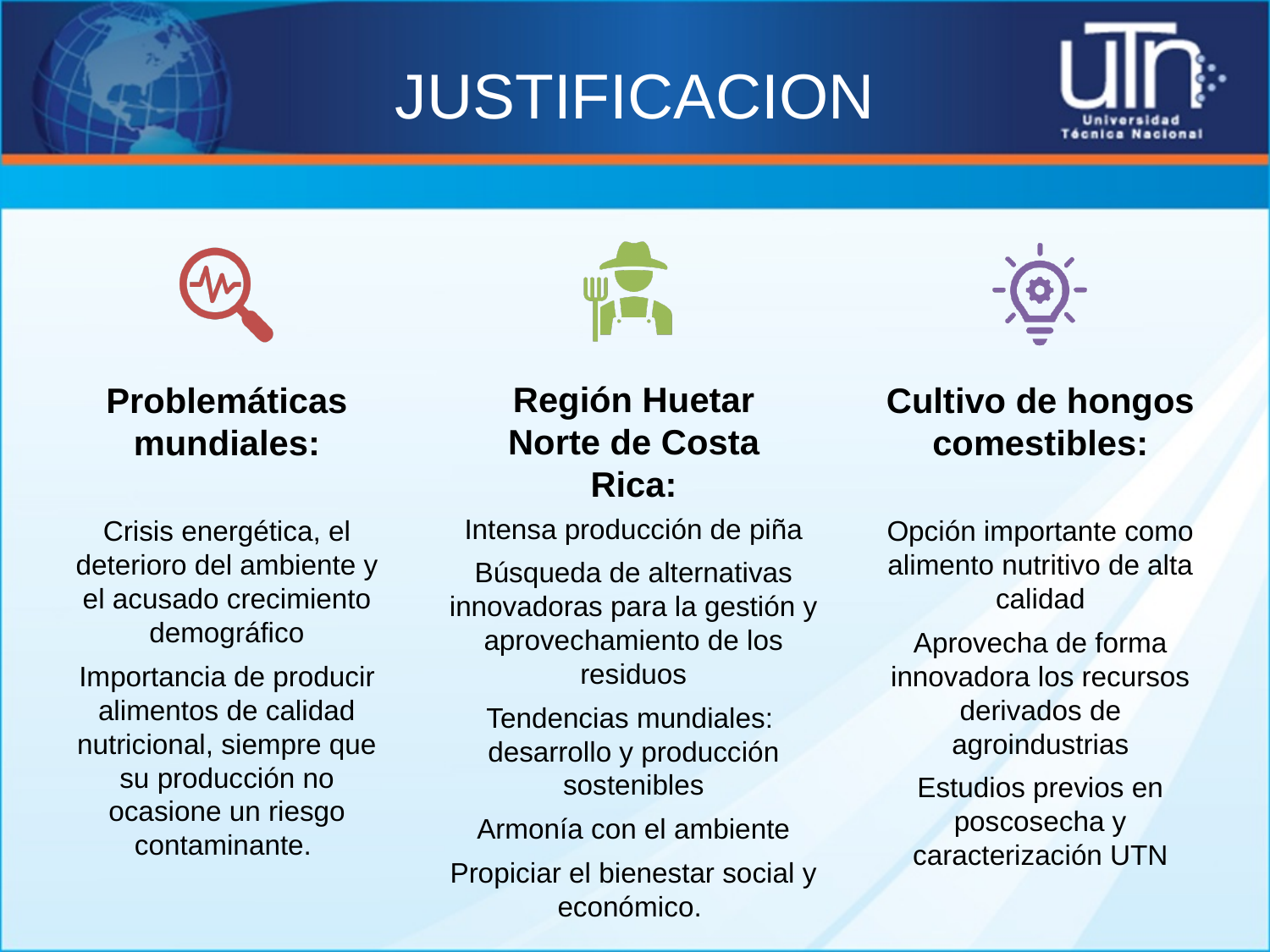

# JUSTIFICACION
Problemáticas mundiales:
Crisis energética, el deterioro del ambiente y el acusado crecimiento demográfico
Importancia de producir alimentos de calidad nutricional, siempre que su producción no ocasione un riesgo contaminante.
Región Huetar Norte de Costa Rica:
Intensa producción de piña
Búsqueda de alternativas innovadoras para la gestión y aprovechamiento de los residuos
Tendencias mundiales:  desarrollo y producción sostenibles
Armonía con el ambiente
Propiciar el bienestar social y económico.
Cultivo de hongos comestibles:
Opción importante como alimento nutritivo de alta calidad
Aprovecha de forma innovadora los recursos derivados de agroindustrias
Estudios previos en poscosecha y caracterización UTN